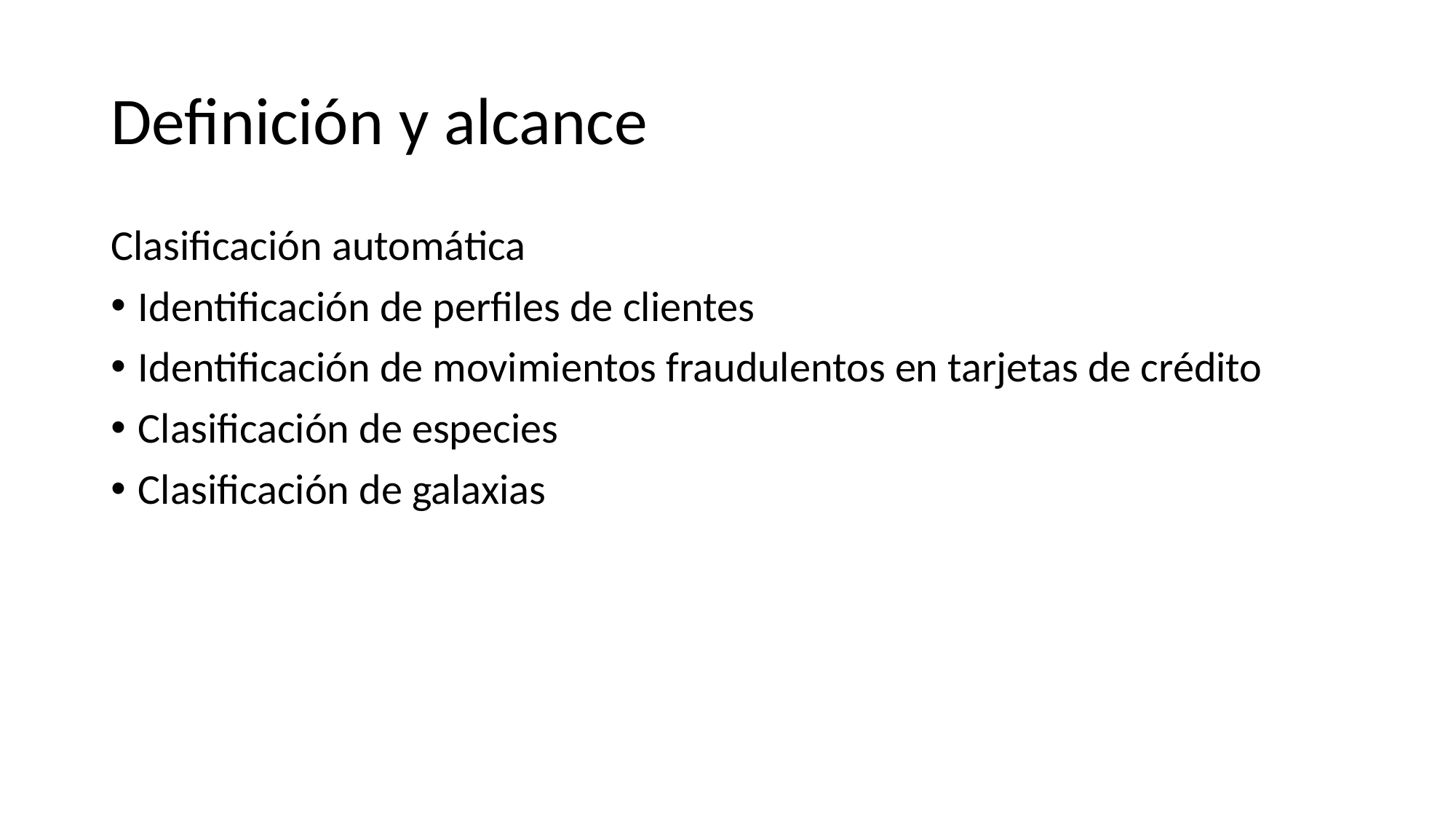

# Definición y alcance
Clasificación automática
Identificación de perfiles de clientes
Identificación de movimientos fraudulentos en tarjetas de crédito
Clasificación de especies
Clasificación de galaxias